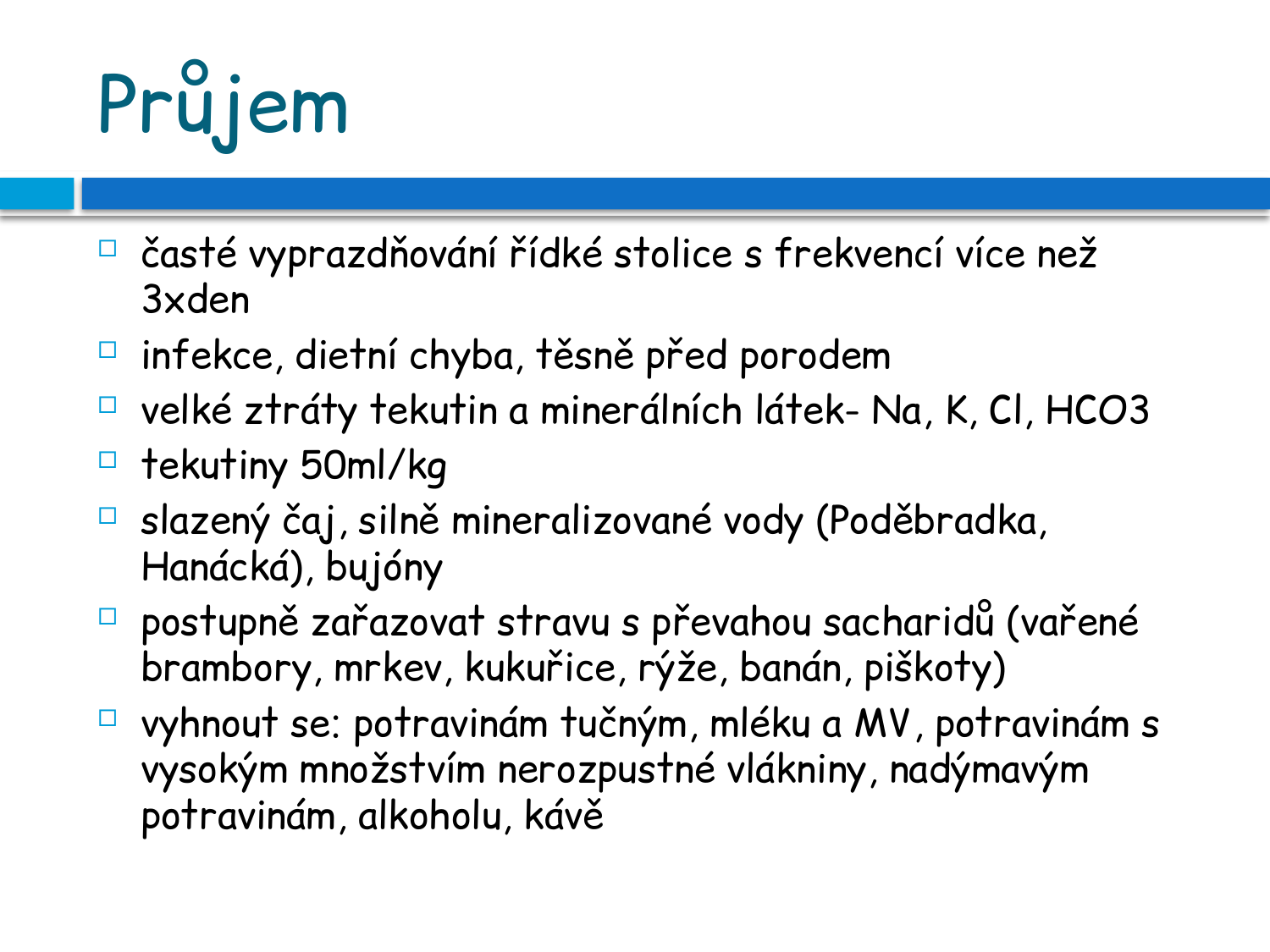

# Průjem
časté vyprazdňování řídké stolice s frekvencí více než 3xden
infekce, dietní chyba, těsně před porodem
velké ztráty tekutin a minerálních látek- Na, K, Cl, HCO3
tekutiny 50ml/kg
slazený čaj, silně mineralizované vody (Poděbradka, Hanácká), bujóny
postupně zařazovat stravu s převahou sacharidů (vařené brambory, mrkev, kukuřice, rýže, banán, piškoty)
vyhnout se: potravinám tučným, mléku a MV, potravinám s vysokým množstvím nerozpustné vlákniny, nadýmavým potravinám, alkoholu, kávě